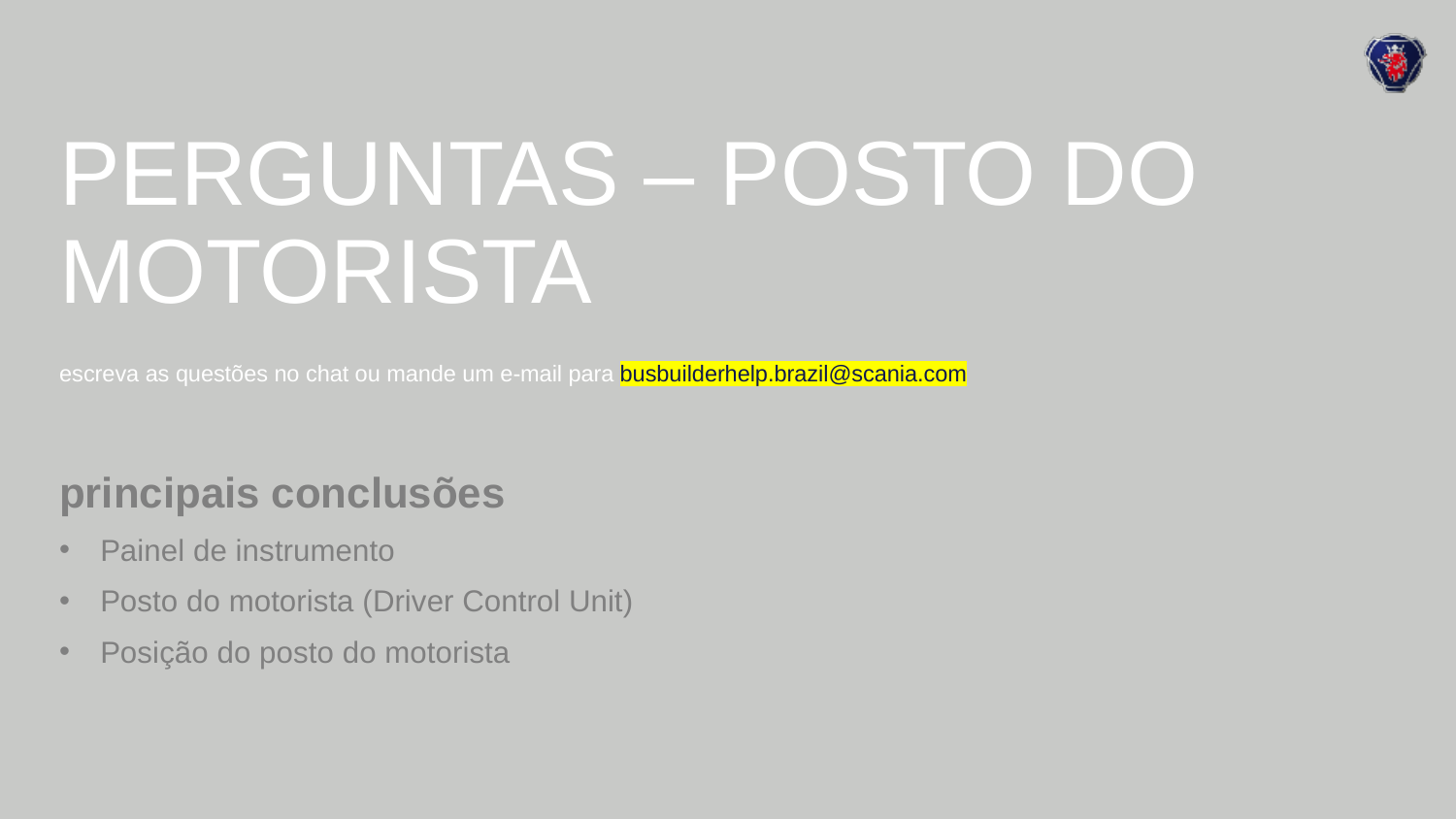

# PERGUNTAS – POSTO DO MOTORISTA
escreva as questões no chat ou mande um e-mail para busbuilderhelp.brazil@scania.com
principais conclusões
Painel de instrumento
Posto do motorista (Driver Control Unit)
Posição do posto do motorista